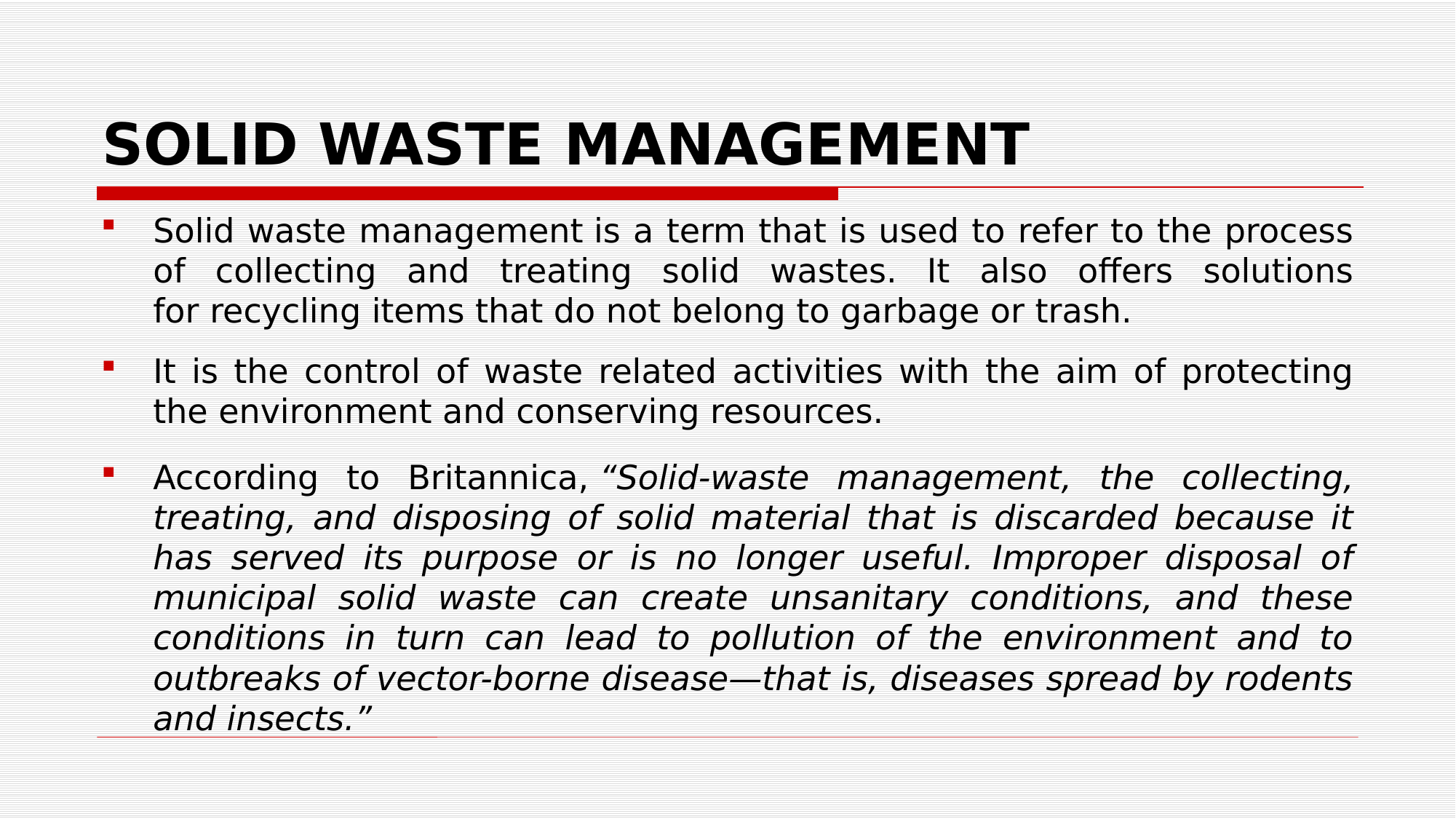

# SOLID WASTE MANAGEMENT
Solid waste management is a term that is used to refer to the process of collecting and treating solid wastes. It also offers solutions for recycling items that do not belong to garbage or trash.

It is the control of waste related activities with the aim of protecting the environment and conserving resources.

According to Britannica, “Solid-waste management, the collecting, treating, and disposing of solid material that is discarded because it has served its purpose or is no longer useful. Improper disposal of municipal solid waste can create unsanitary conditions, and these conditions in turn can lead to pollution of the environment and to outbreaks of vector-borne disease—that is, diseases spread by rodents and insects.”